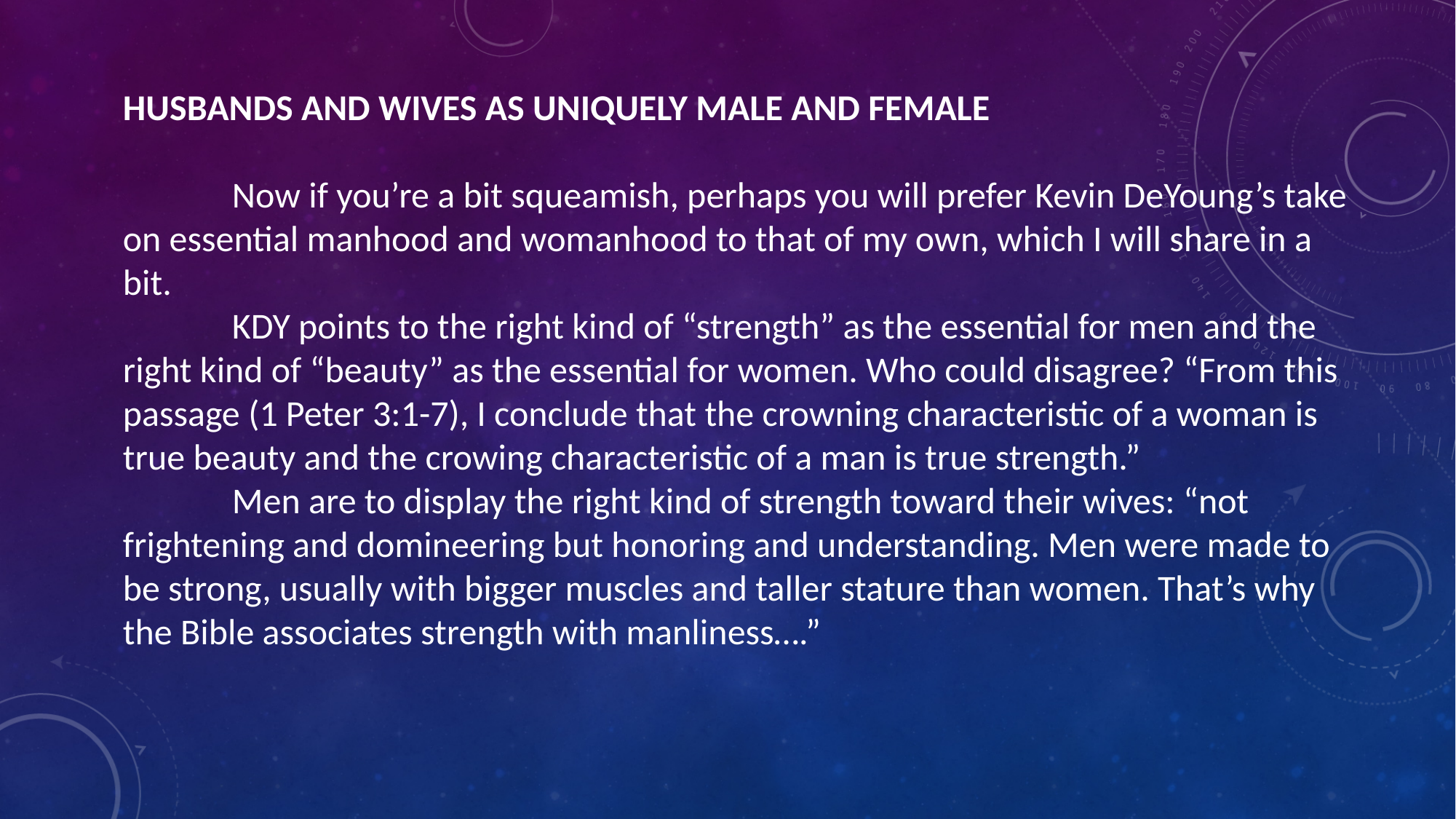

HUSBANDS AND WIVES AS UNIQUELY MALE AND FEMALE

	Now if you’re a bit squeamish, perhaps you will prefer Kevin DeYoung’s take on essential manhood and womanhood to that of my own, which I will share in a bit.
	KDY points to the right kind of “strength” as the essential for men and the right kind of “beauty” as the essential for women. Who could disagree? “From this passage (1 Peter 3:1-7), I conclude that the crowning characteristic of a woman is true beauty and the crowing characteristic of a man is true strength.”
	Men are to display the right kind of strength toward their wives: “not frightening and domineering but honoring and understanding. Men were made to be strong, usually with bigger muscles and taller stature than women. That’s why the Bible associates strength with manliness….”